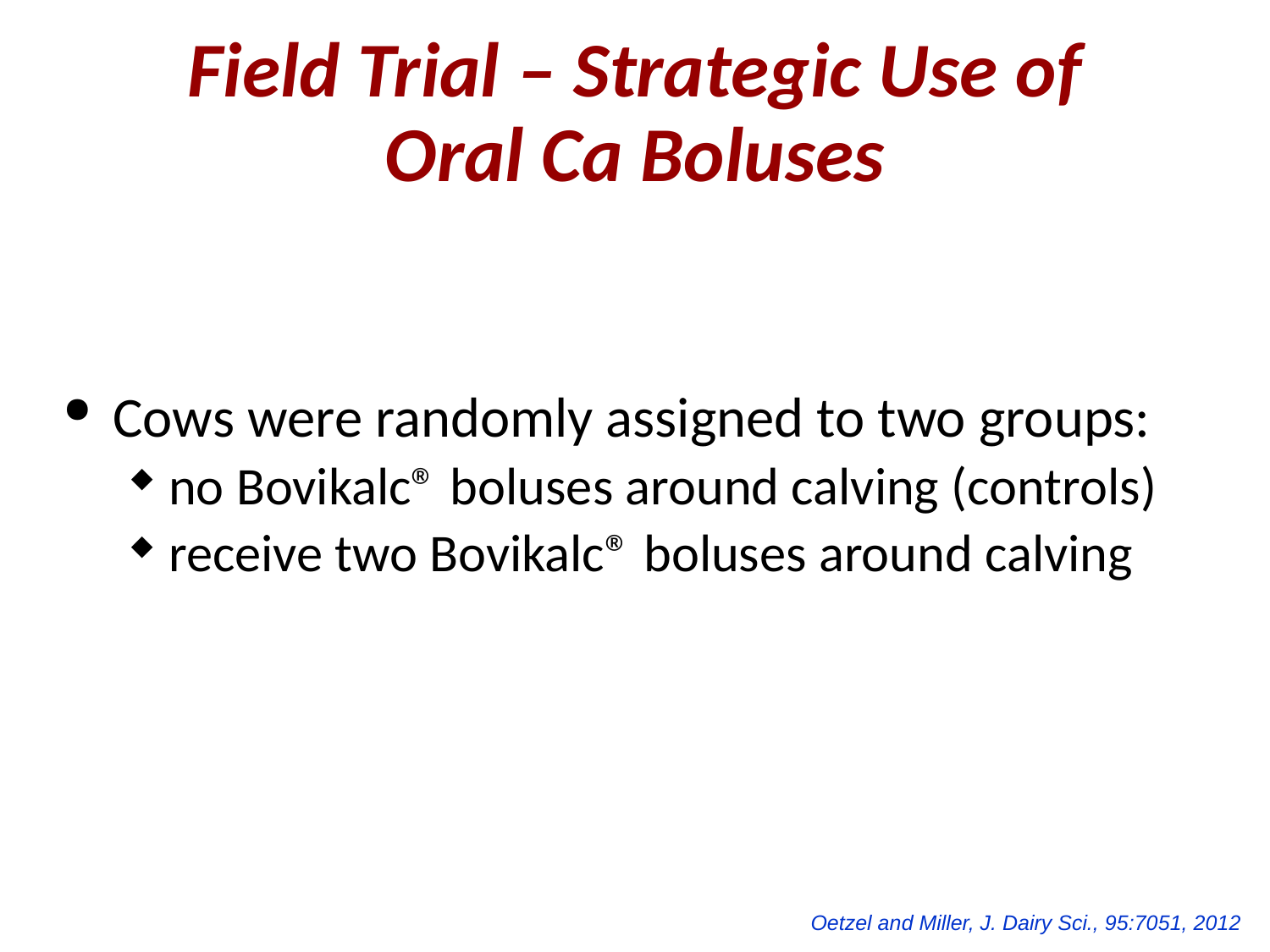

# Field Trial – Strategic Use of Oral Ca Boluses
Cows were randomly assigned to two groups:
no Bovikalc® boluses around calving (controls)
receive two Bovikalc® boluses around calving

Oetzel and Miller, J. Dairy Sci., 95:7051, 2012